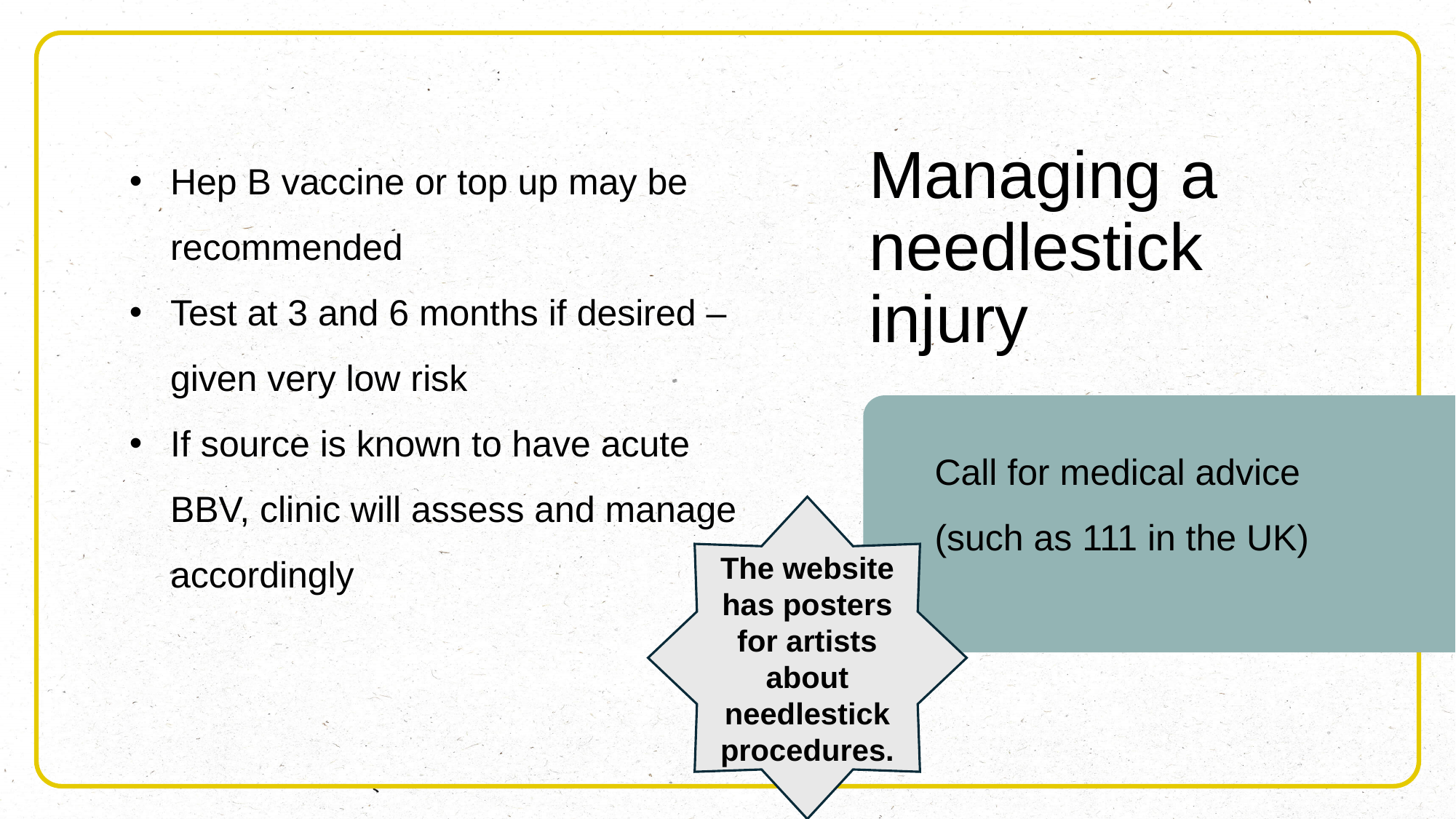

Managing a needlestick injury

Hep B vaccine or top up may be recommended
Test at 3 and 6 months if desired – given very low risk
If source is known to have acute BBV, clinic will assess and manage accordingly

Call for medical advice (such as 111 in the UK)
The website has posters for artists about needlestick procedures.